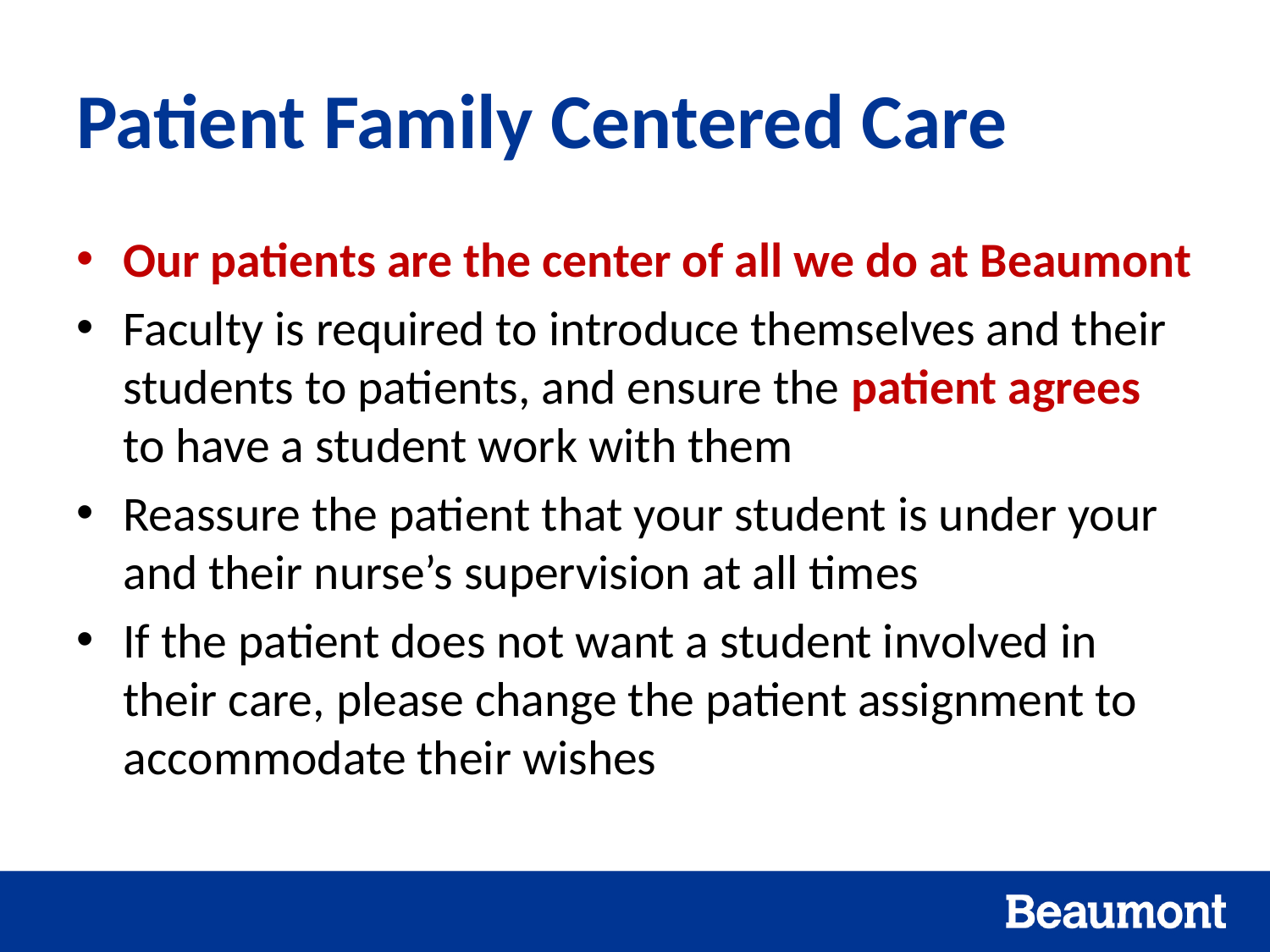

# Patient Family Centered Care
Our patients are the center of all we do at Beaumont
Faculty is required to introduce themselves and their students to patients, and ensure the patient agrees to have a student work with them
Reassure the patient that your student is under your and their nurse’s supervision at all times
If the patient does not want a student involved in their care, please change the patient assignment to accommodate their wishes